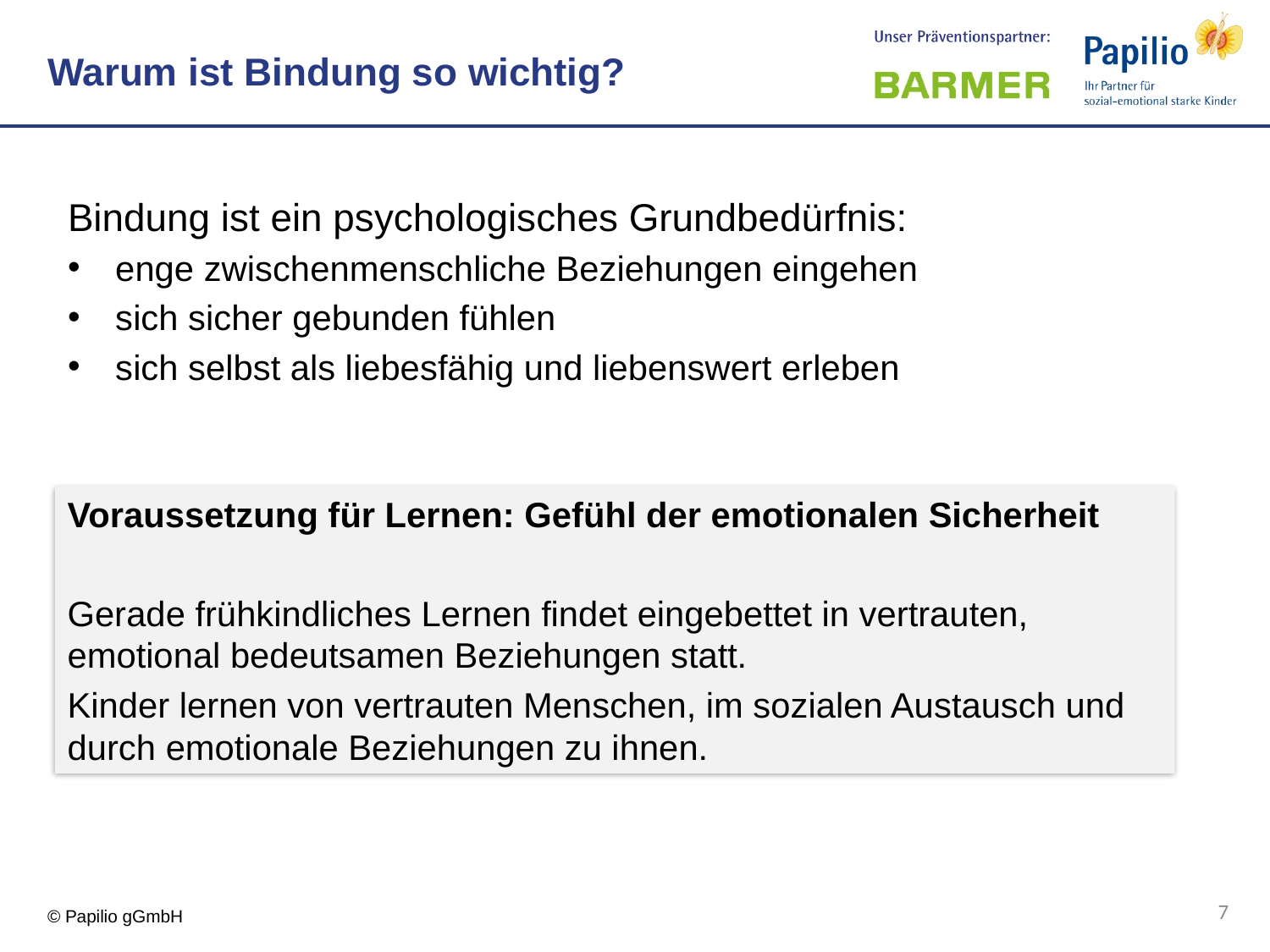

Warum ist Bindung so wichtig?
Bindung ist ein psychologisches Grundbedürfnis:
enge zwischenmenschliche Beziehungen eingehen
sich sicher gebunden fühlen
sich selbst als liebesfähig und liebenswert erleben

Voraussetzung für Lernen: Gefühl der emotionalen Sicherheit

Gerade frühkindliches Lernen findet eingebettet in vertrauten, emotional bedeutsamen Beziehungen statt.
Kinder lernen von vertrauten Menschen, im sozialen Austausch und durch emotionale Beziehungen zu ihnen.
7